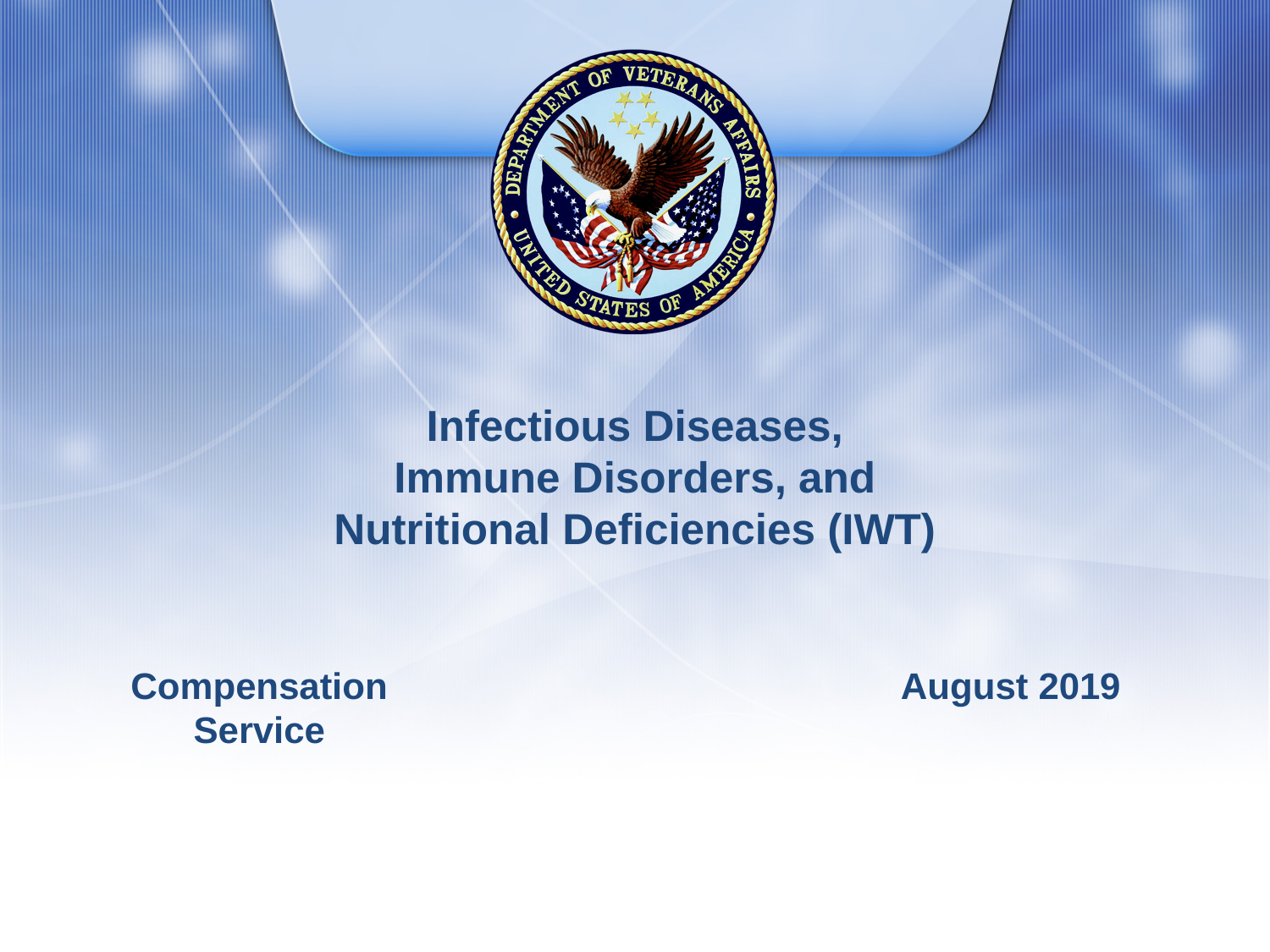

# Infectious Diseases, Immune Disorders, and Nutritional Deficiencies (IWT)
Compensation Service
August 2019